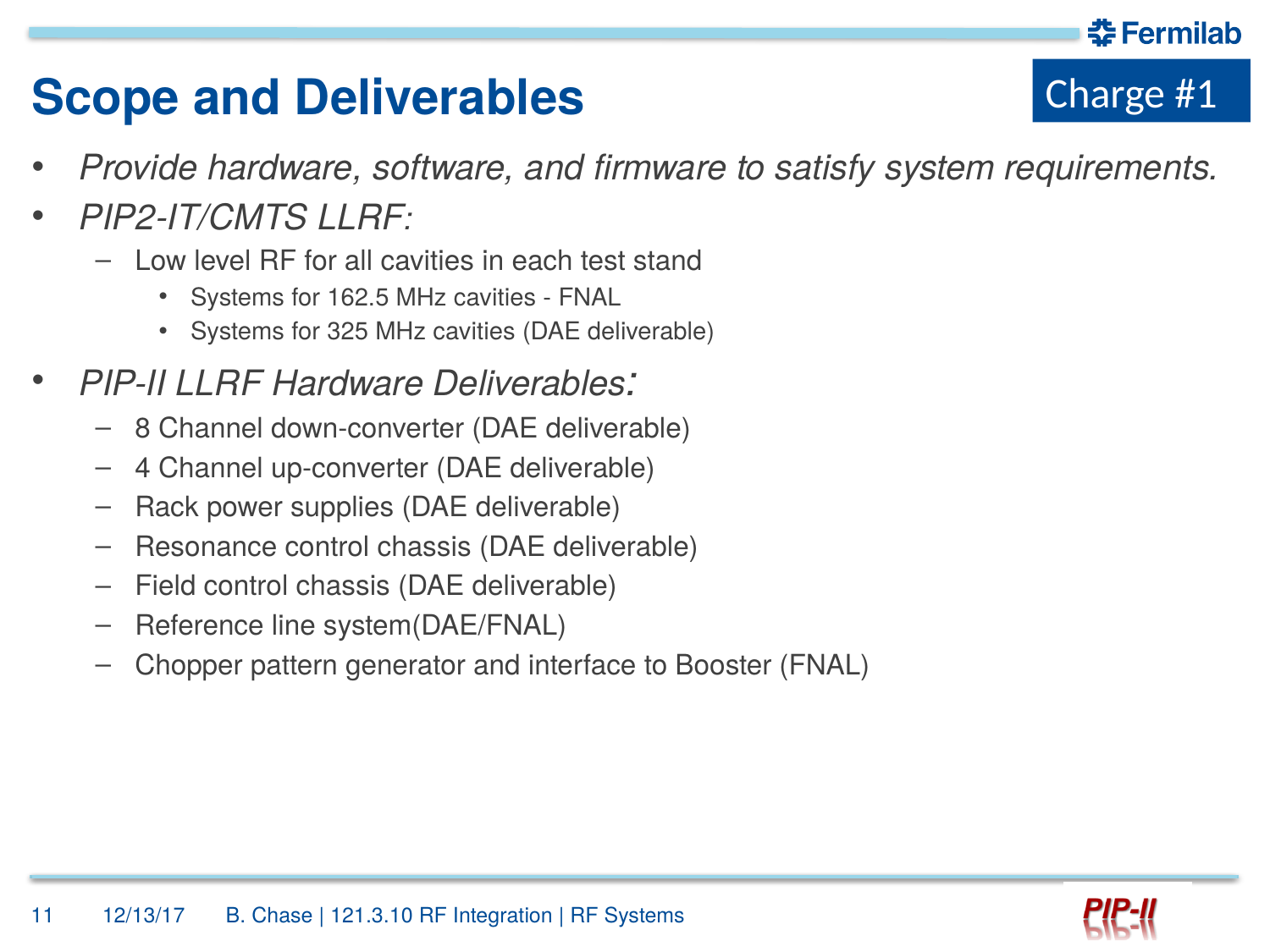

Charge #1
# Scope and Deliverables
Provide hardware, software, and firmware to satisfy system requirements.
PIP2-IT/CMTS LLRF:
Low level RF for all cavities in each test stand
Systems for 162.5 MHz cavities - FNAL
Systems for 325 MHz cavities (DAE deliverable)
PIP-II LLRF Hardware Deliverables:
8 Channel down-converter (DAE deliverable)
4 Channel up-converter (DAE deliverable)
Rack power supplies (DAE deliverable)
Resonance control chassis (DAE deliverable)
Field control chassis (DAE deliverable)
Reference line system(DAE/FNAL)
Chopper pattern generator and interface to Booster (FNAL)

11
12/13/17
B. Chase | 121.3.10 RF Integration | RF Systems